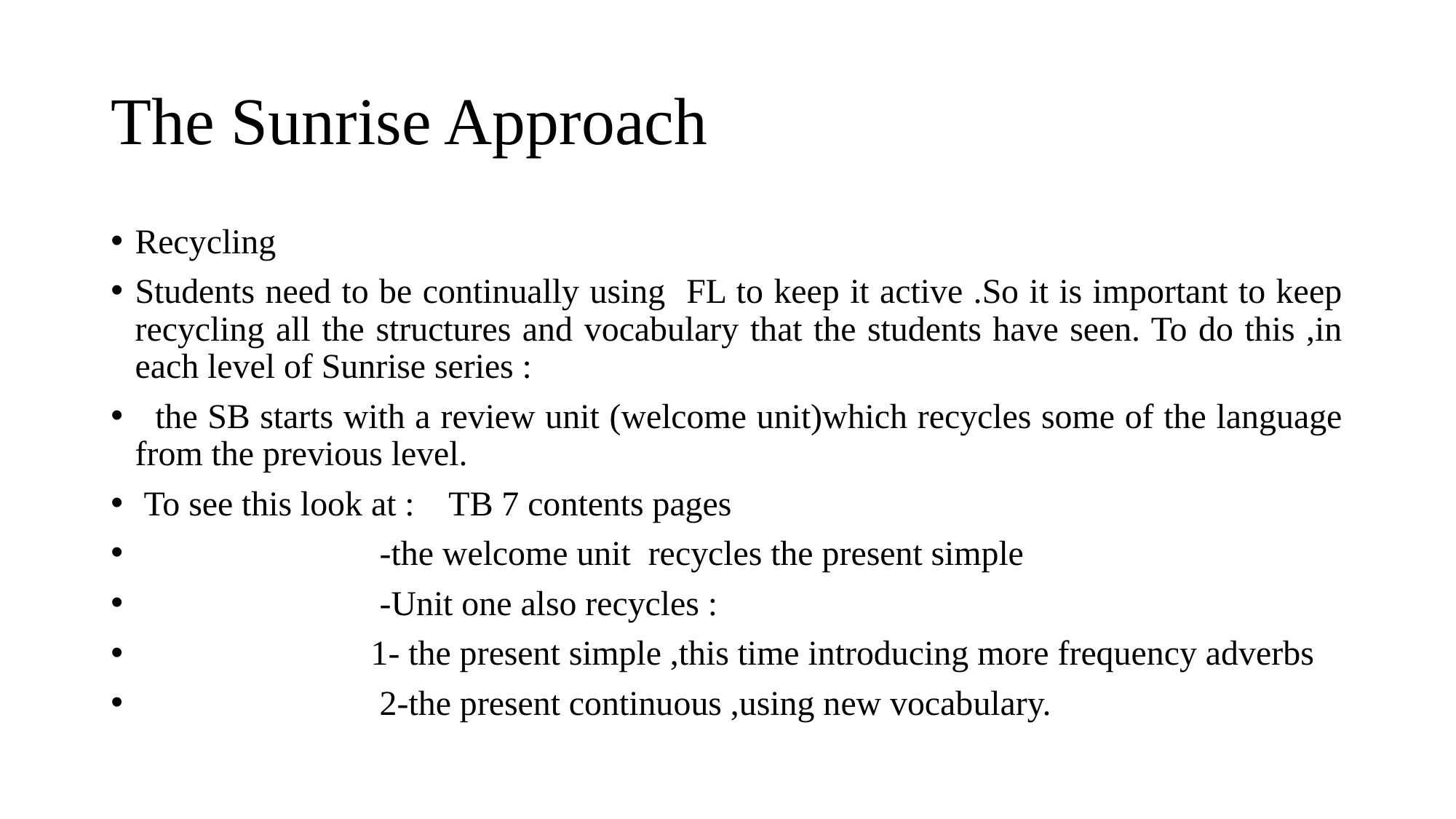

# The Sunrise Approach
Recycling
Students need to be continually using  FL to keep it active .So it is important to keep recycling all the structures and vocabulary that the students have seen. To do this ,in each level of Sunrise series :
  the SB starts with a review unit (welcome unit)which recycles some of the language from the previous level.
 To see this look at :    TB 7 contents pages
                            -the welcome unit  recycles the present simple
                            -Unit one also recycles :
                           1- the present simple ,this time introducing more frequency adverbs
                            2-the present continuous ,using new vocabulary.